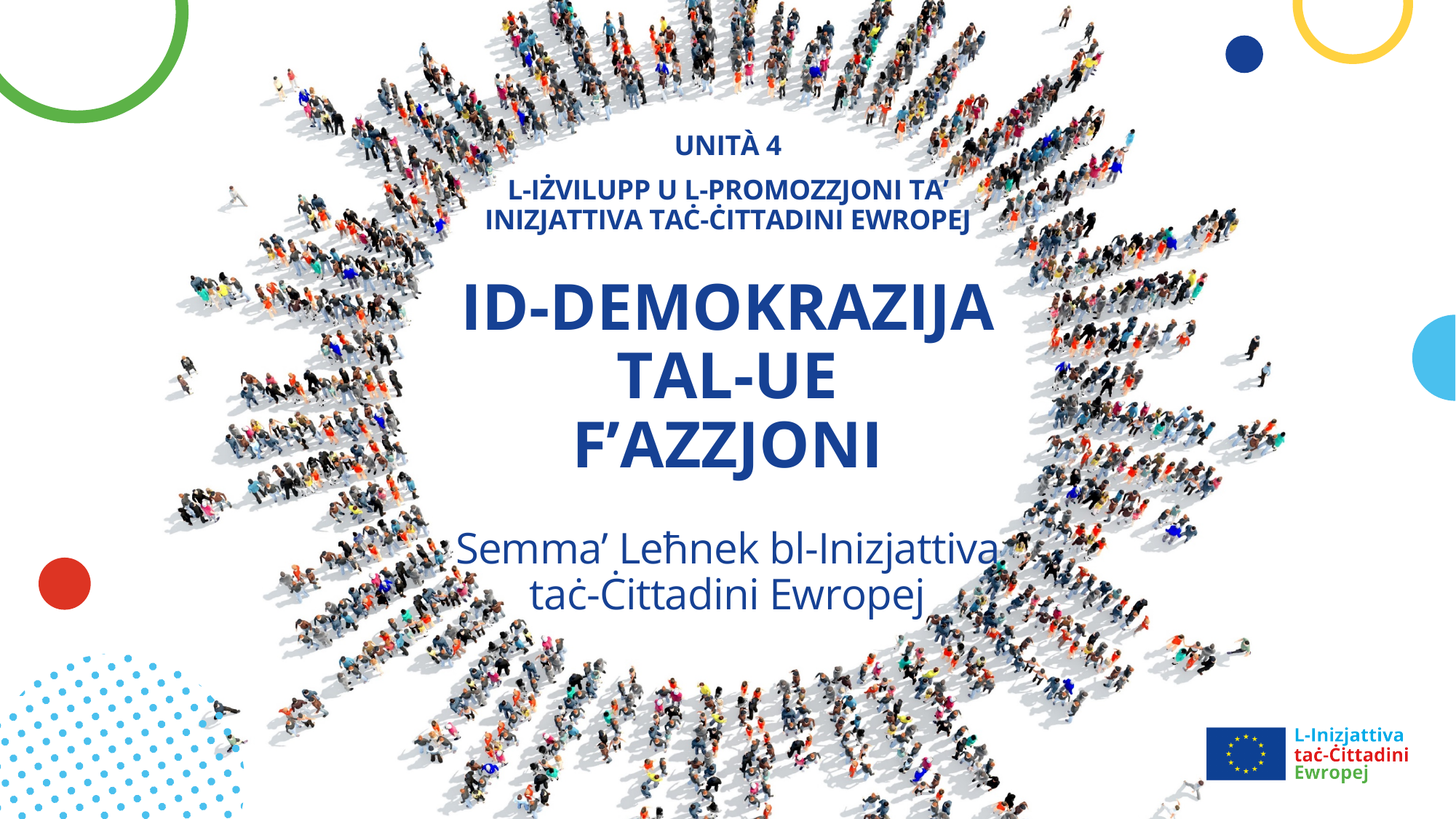

Unità 4
L-iżvilupp u l-promozzjoni ta’ Inizjattiva taċ-Ċittadini Ewropej
# ID-DEMOKRAZIJA TAL-UE F’AZZJONI Semma’ Leħnek bl-Inizjattiva taċ-Ċittadini Ewropej